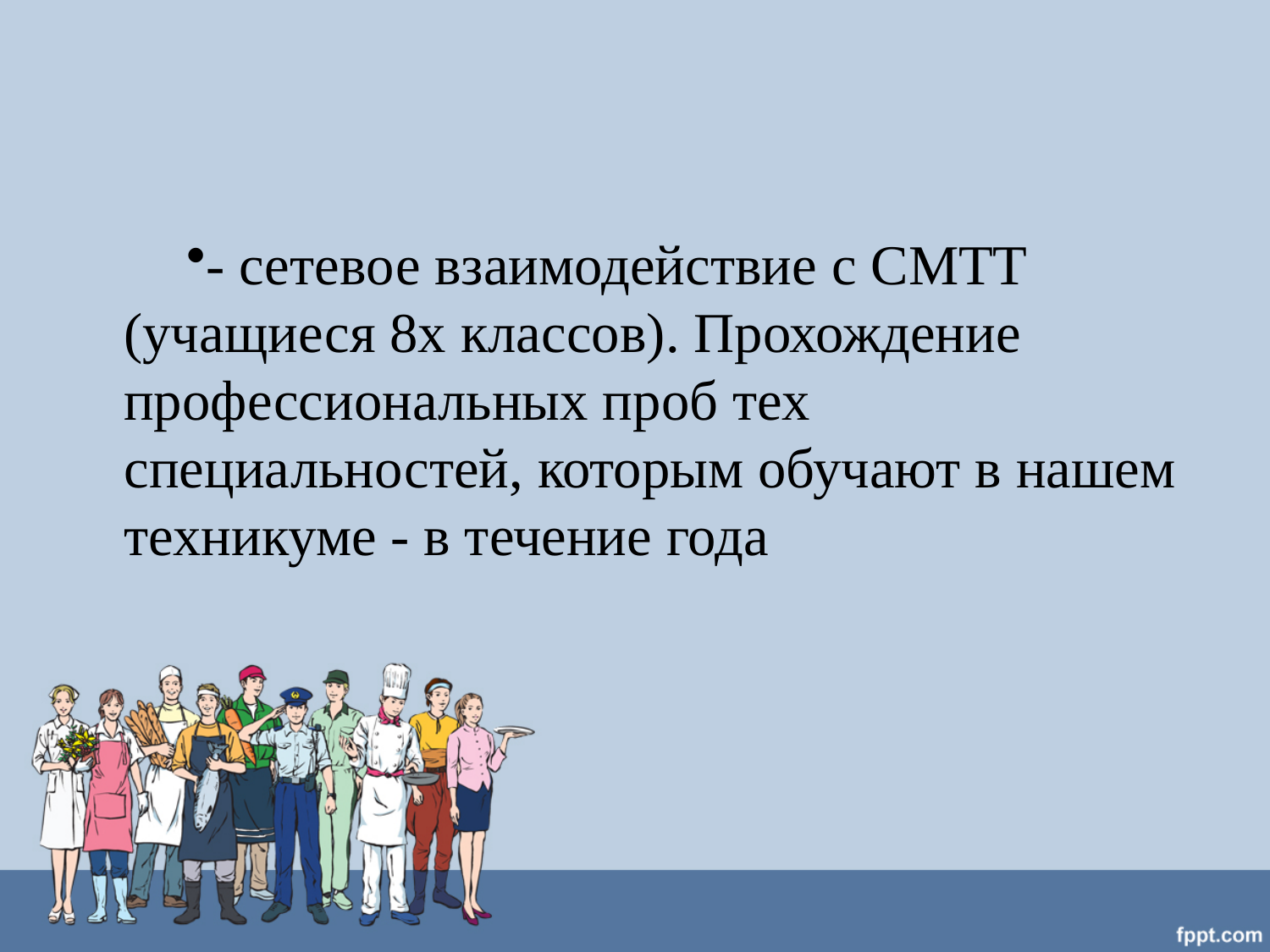

#
- сетевое взаимодействие с СМТТ (учащиеся 8х классов). Прохождение профессиональных проб тех специальностей, которым обучают в нашем техникуме - в течение года